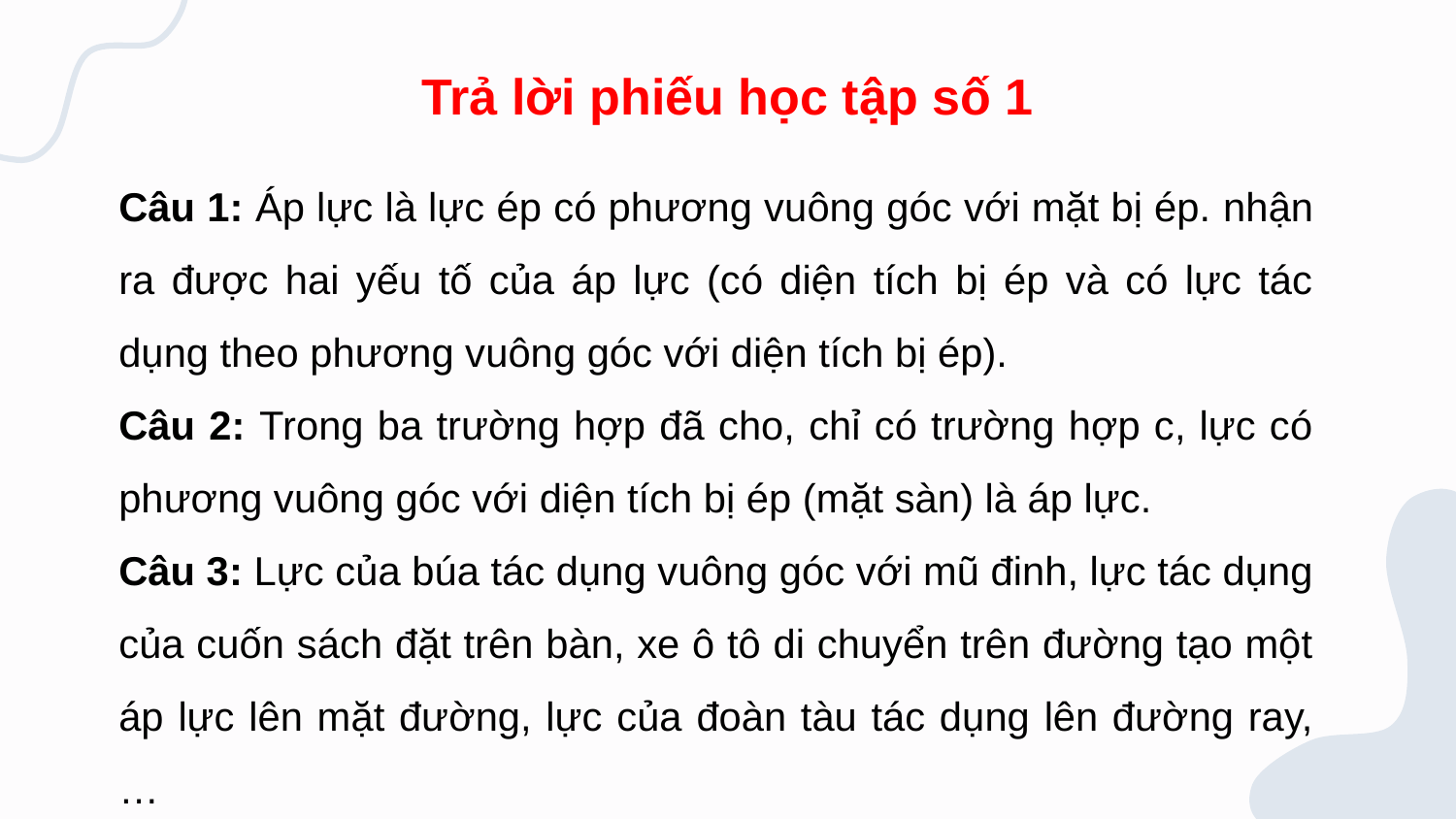

Trả lời phiếu học tập số 1
Câu 1: Áp lực là lực ép có phương vuông góc với mặt bị ép. nhận ra được hai yếu tố của áp lực (có diện tích bị ép và có lực tác dụng theo phương vuông góc với diện tích bị ép).
Câu 2: Trong ba trường hợp đã cho, chỉ có trường hợp c, lực có phương vuông góc với diện tích bị ép (mặt sàn) là áp lực.
Câu 3: Lực của búa tác dụng vuông góc với mũ đinh, lực tác dụng của cuốn sách đặt trên bàn, xe ô tô di chuyển trên đường tạo một áp lực lên mặt đường, lực của đoàn tàu tác dụng lên đường ray,…